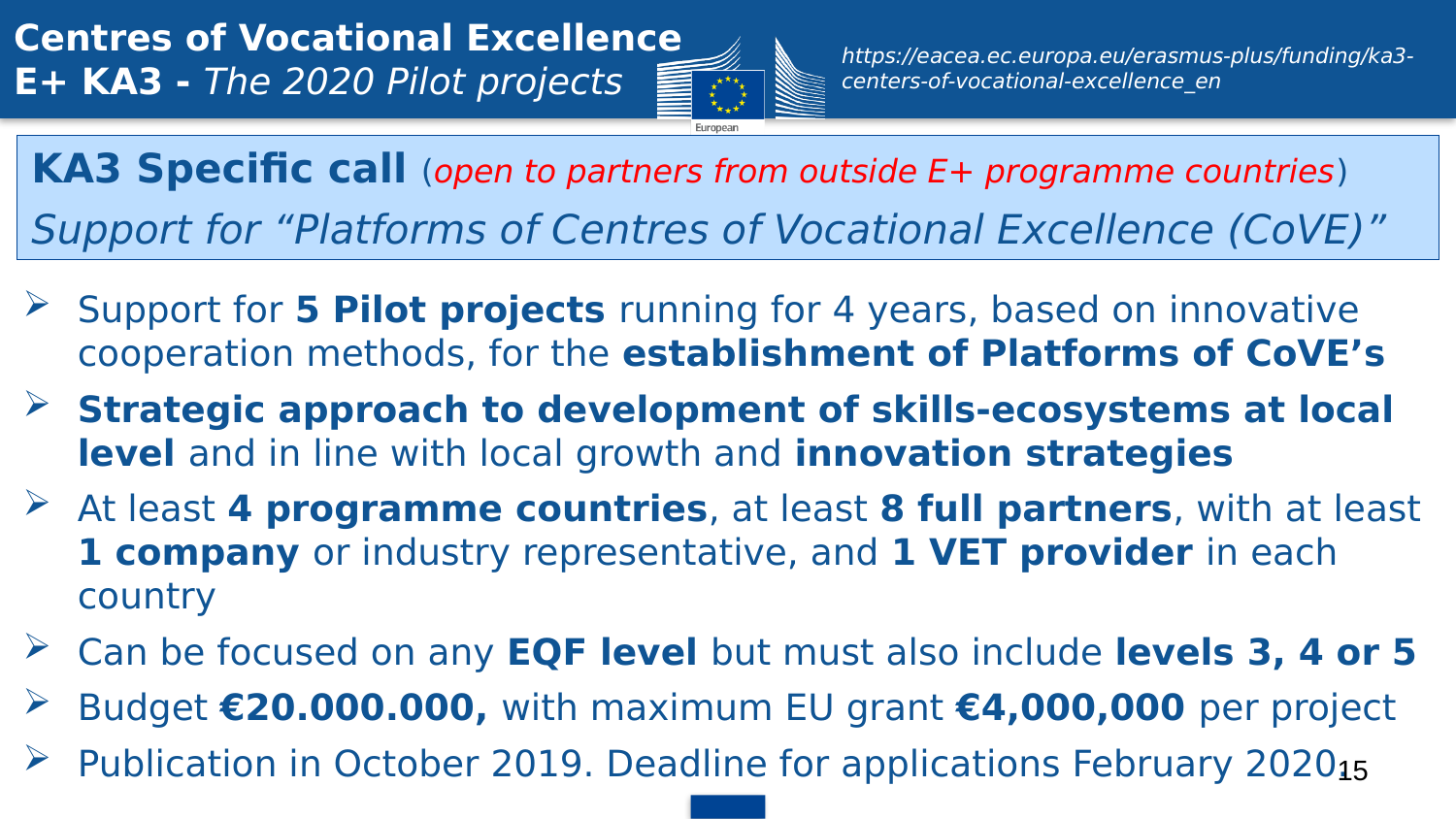

Centres of Vocational Excellence
E+ KA3 - The 2020 Pilot projects
https://eacea.ec.europa.eu/erasmus-plus/funding/ka3-centers-of-vocational-excellence_en

KA3 Specific call (open to partners from outside E+ programme countries)
Support for “Platforms of Centres of Vocational Excellence (CoVE)”
Support for 5 Pilot projects running for 4 years, based on innovative cooperation methods, for the establishment of Platforms of CoVE’s
Strategic approach to development of skills-ecosystems at local level and in line with local growth and innovation strategies
At least 4 programme countries, at least 8 full partners, with at least 1 company or industry representative, and 1 VET provider in each country
Can be focused on any EQF level but must also include levels 3, 4 or 5
Budget €20.000.000, with maximum EU grant €4,000,000 per project
Publication in October 2019. Deadline for applications February 2020.
15